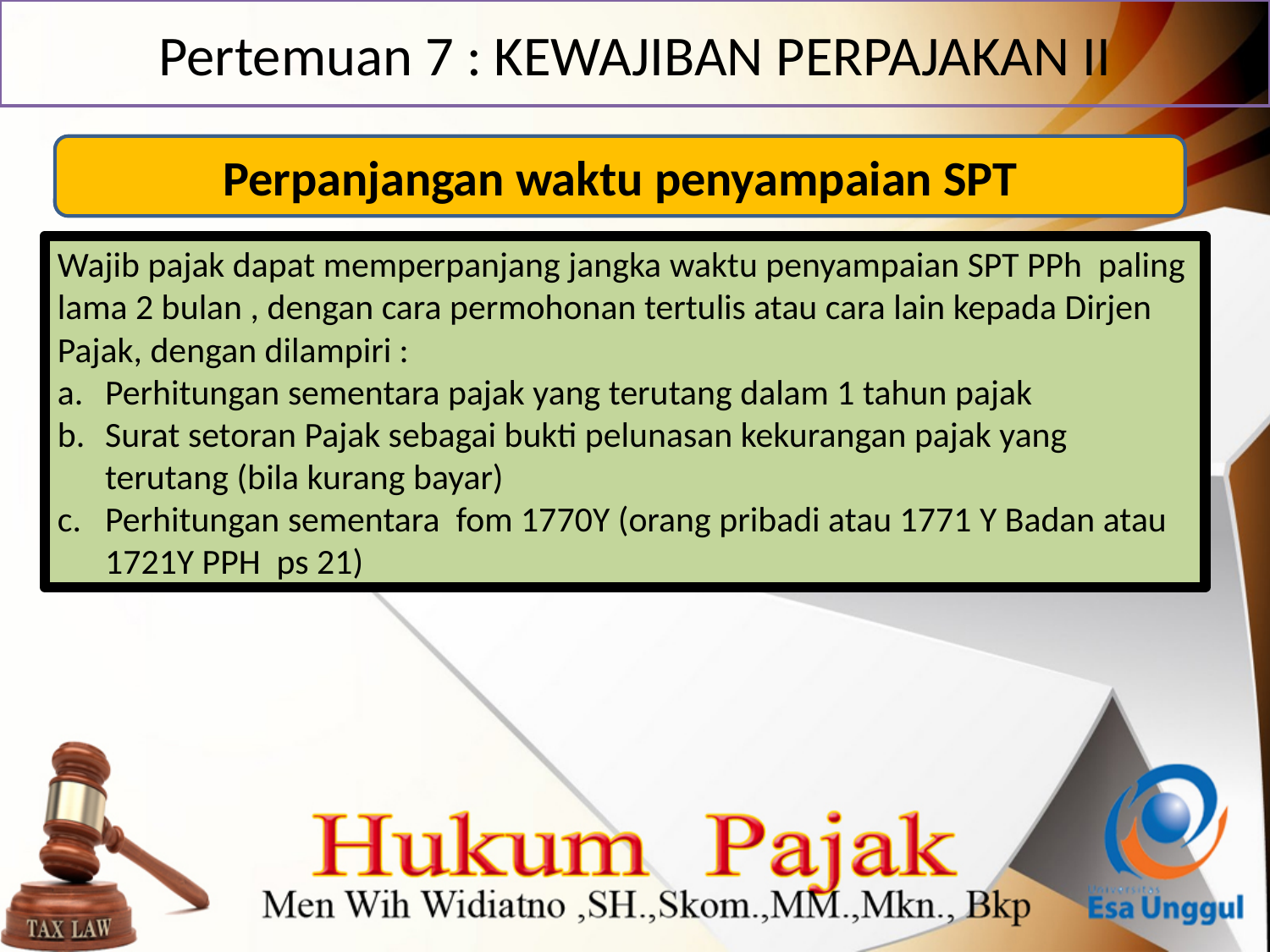

# Pertemuan 7 : KEWAJIBAN PERPAJAKAN II
Perpanjangan waktu penyampaian SPT
Wajib pajak dapat memperpanjang jangka waktu penyampaian SPT PPh  paling lama 2 bulan , dengan cara permohonan tertulis atau cara lain kepada Dirjen Pajak, dengan dilampiri :
Perhitungan sementara pajak yang terutang dalam 1 tahun pajak
Surat setoran Pajak sebagai bukti pelunasan kekurangan pajak yang terutang (bila kurang bayar)
Perhitungan sementara  fom 1770Y (orang pribadi atau 1771 Y Badan atau 1721Y PPH  ps 21)